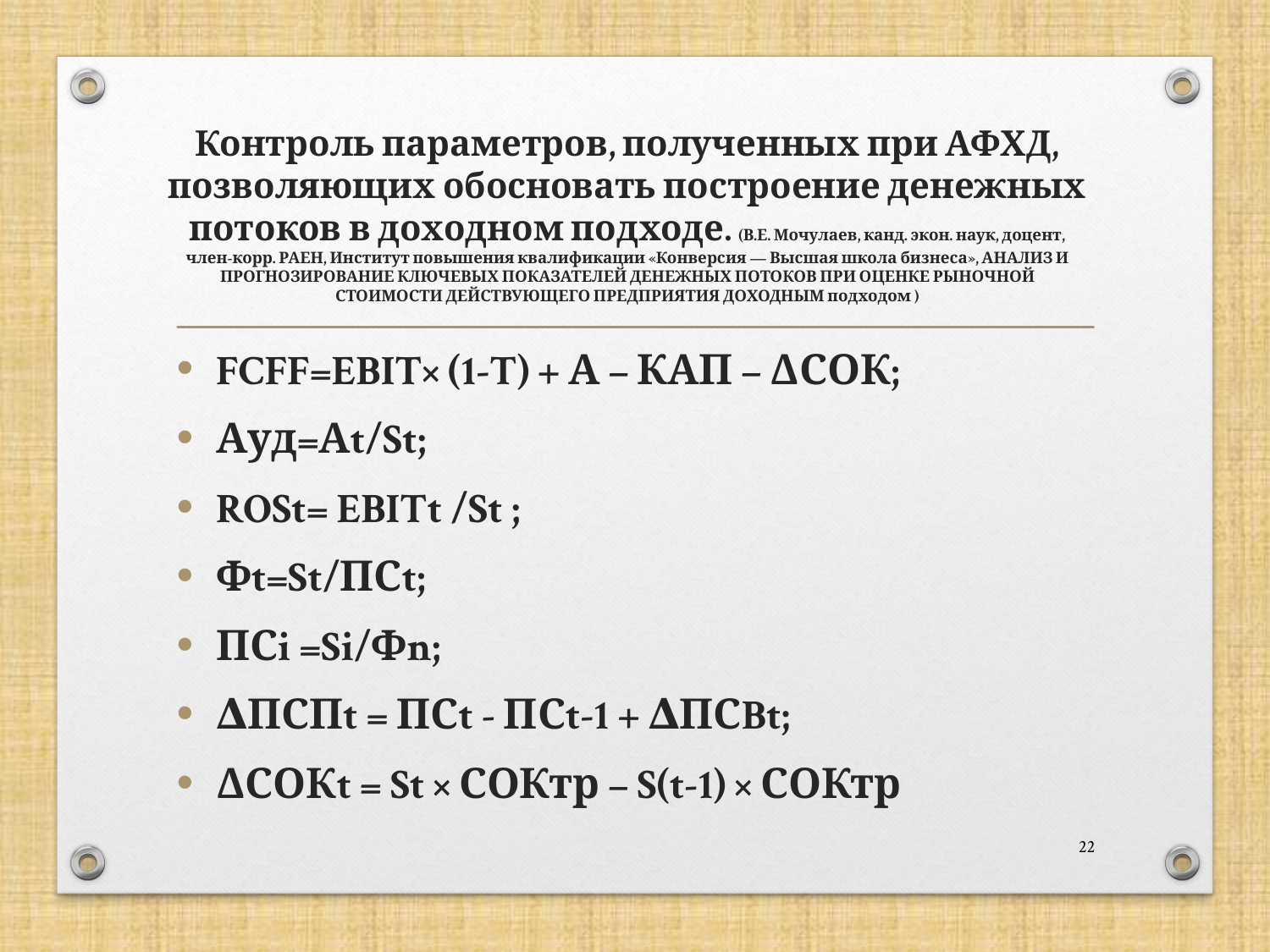

# Контроль параметров, полученных при АФХД, позволяющих обосновать построение денежных потоков в доходном подходе. (В.Е. Мочулаев, канд. экон. наук, доцент, член-корр. РАЕН, Институт повышения квалификации «Конверсия — Высшая школа бизнеса», АНАЛИЗ И ПРОГНОЗИРОВАНИЕ КЛЮЧЕВЫХ ПОКАЗАТЕЛЕЙ ДЕНЕЖНЫХ ПОТОКОВ ПРИ ОЦЕНКЕ РЫНОЧНОЙ СТОИМОСТИ ДЕЙСТВУЮЩЕГО ПРЕДПРИЯТИЯ ДОХОДНЫМ подходом )
FCFF=EBIT× (1-T) + А – КАП – ΔСОК;
Ауд=Аt/St;
ROSt= EBITt /St ;
Фt=St/ПСt;
ПСi =Si/Фn;
∆ПСПt = ПСt - ПСt-1 + ∆ПСBt;
ΔСОКt = St × СОКтр – S(t-1) × СОКтр

22